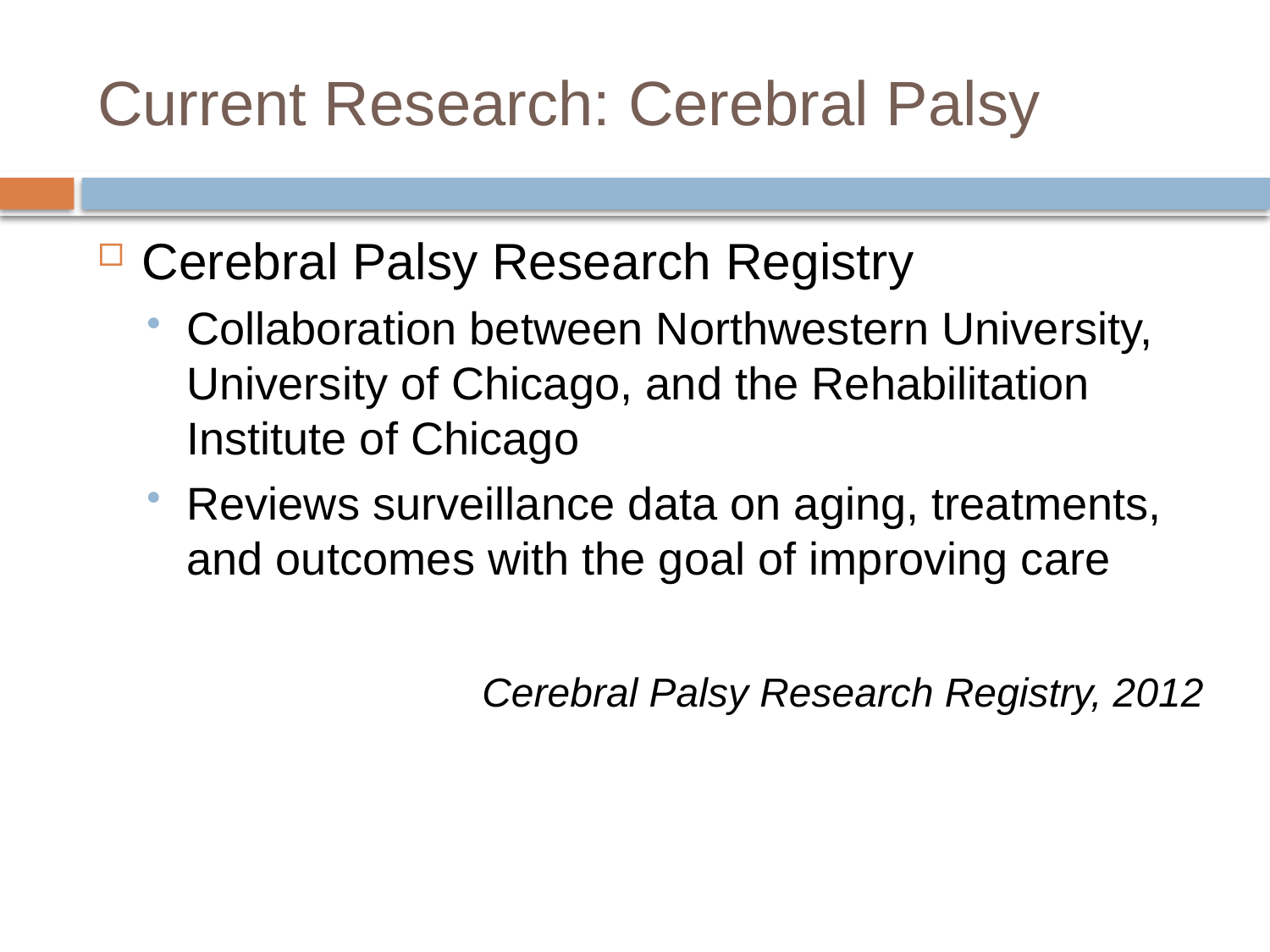

# Current Research: Cerebral Palsy
Cerebral Palsy Research Registry
Collaboration between Northwestern University, University of Chicago, and the Rehabilitation Institute of Chicago
Reviews surveillance data on aging, treatments, and outcomes with the goal of improving care

Cerebral Palsy Research Registry, 2012